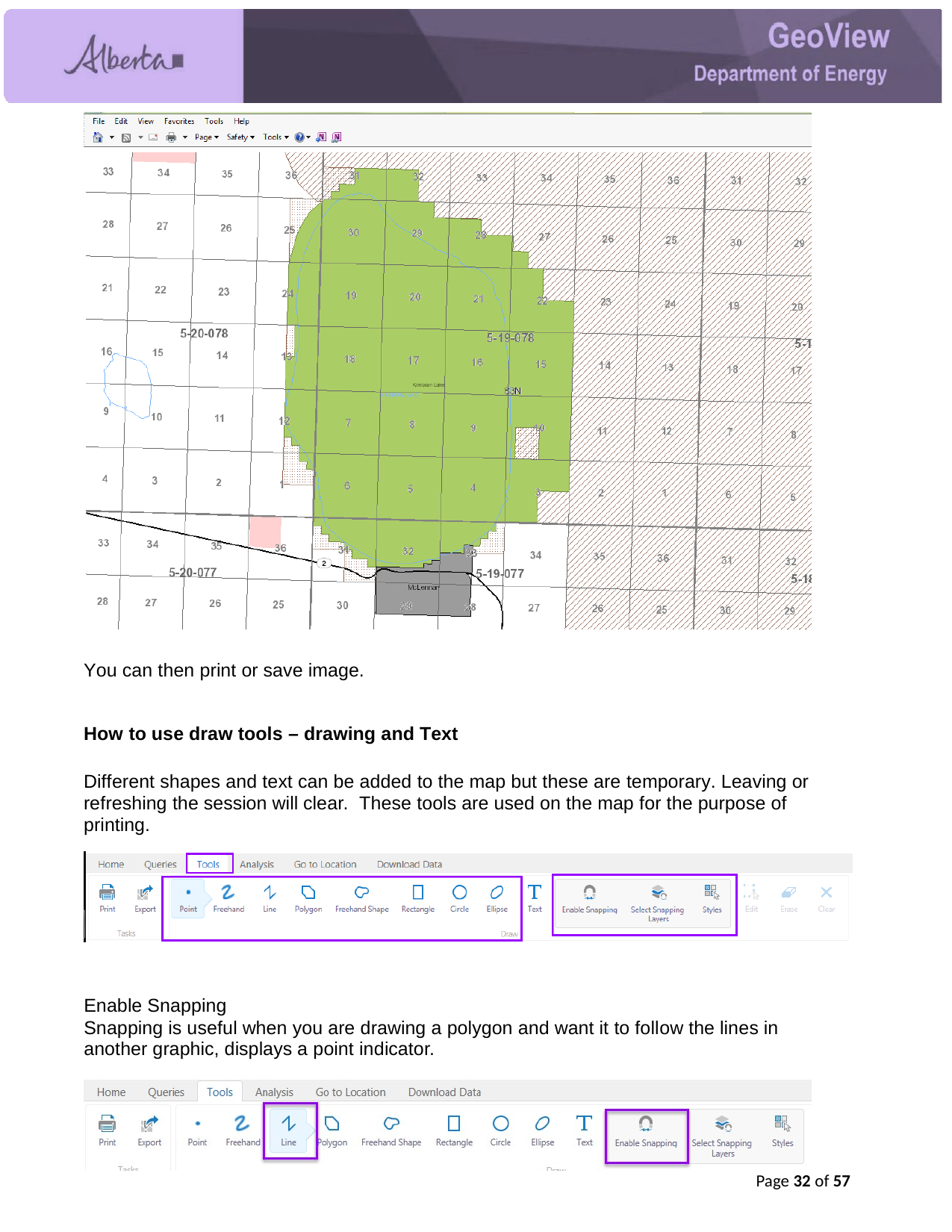

You can then print or save image.

How to use draw tools – drawing and Text

Different shapes and text can be added to the map but these are temporary. Leaving or refreshing the session will clear.  These tools are used on the map for the purpose of printing.

Based on the draw tool selected you can also select a style.

Enable Snapping
Snapping is useful when you are drawing a polygon and want it to follow the lines in another graphic, displays a point indicator.

Page 32 of 57